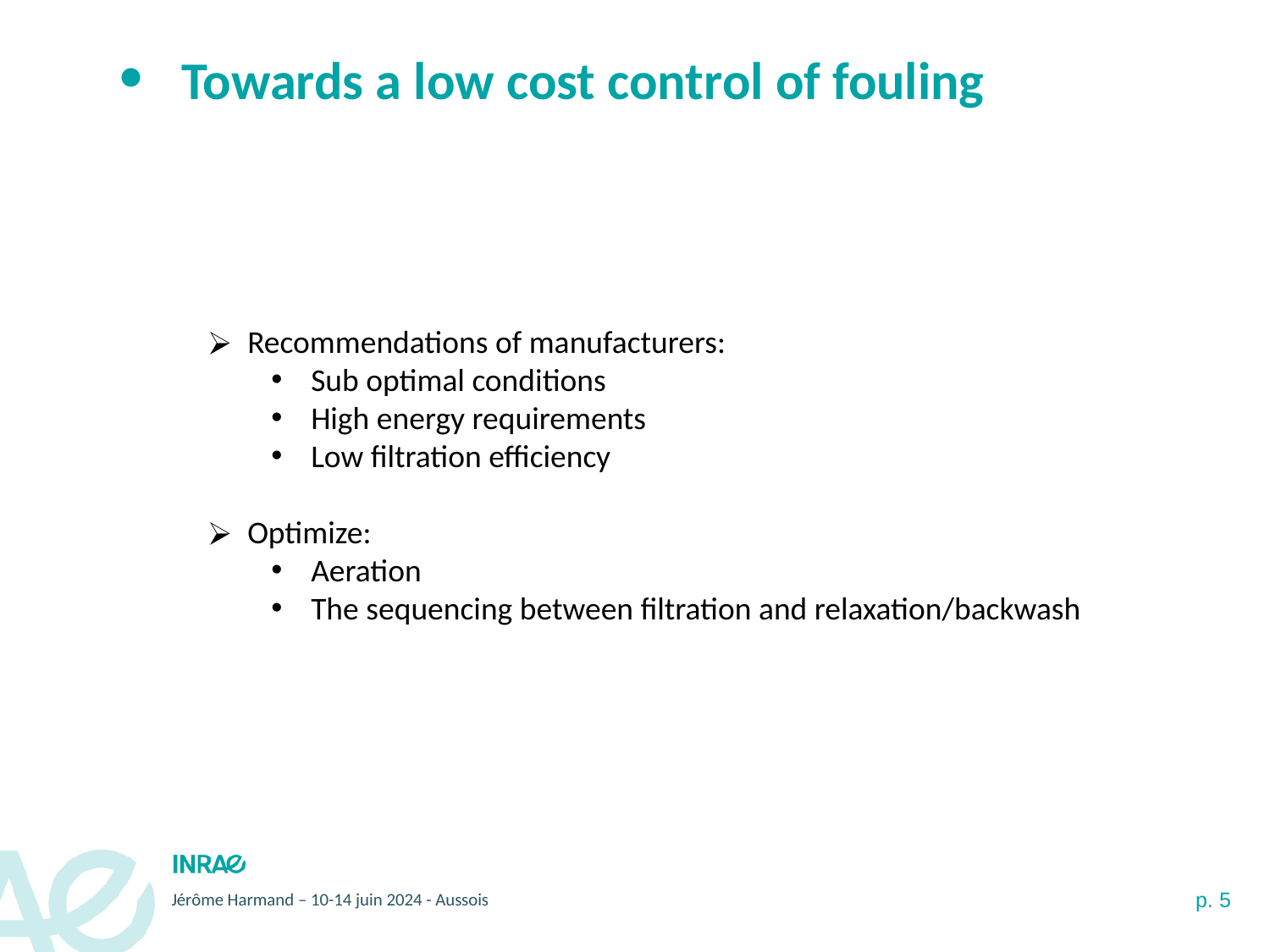

# Towards a low cost control of fouling
Recommendations of manufacturers:
Sub optimal conditions
High energy requirements
Low filtration efficiency

Optimize:
Aeration
The sequencing between filtration and relaxation/backwash